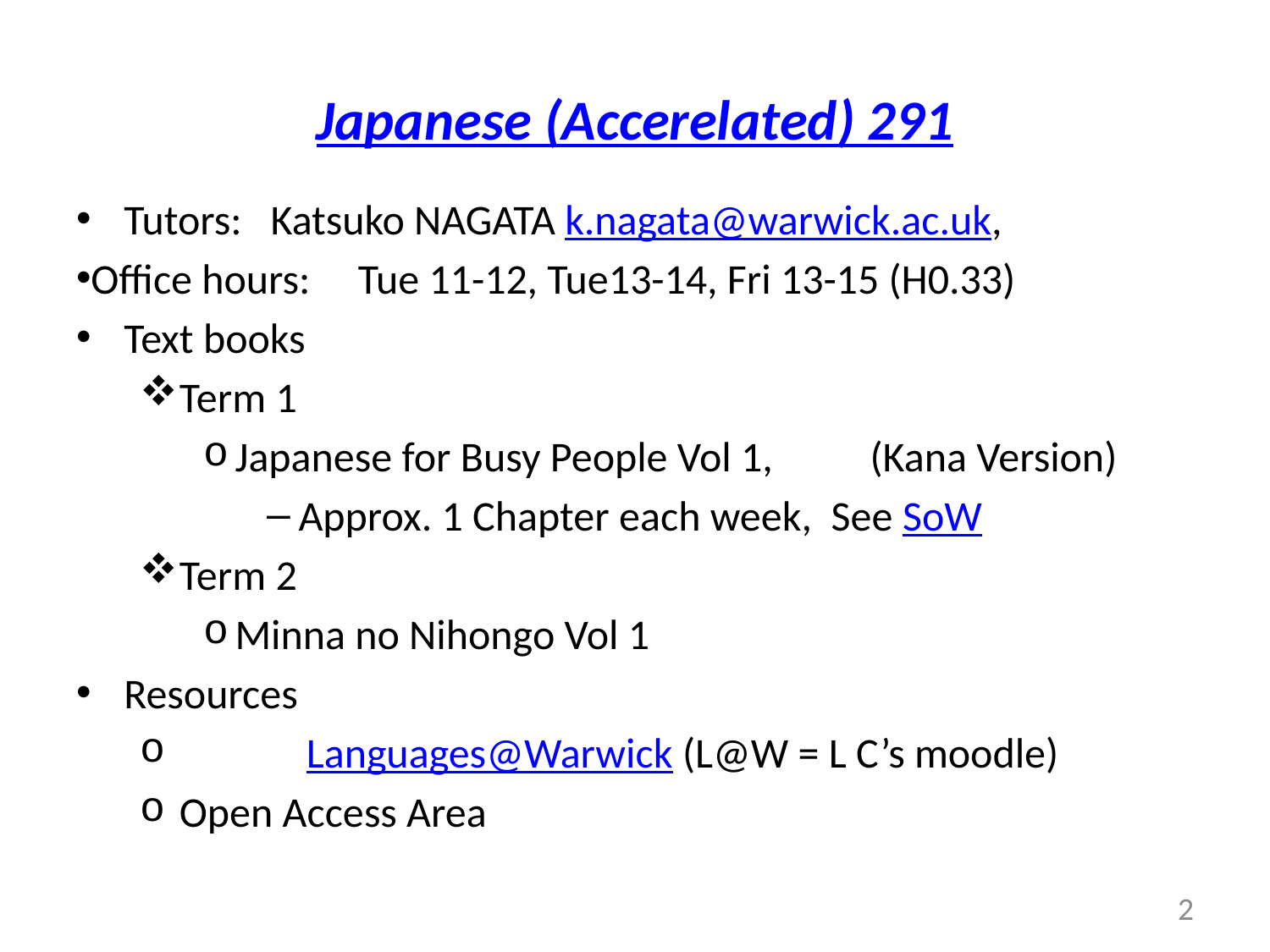

# Japanese (Accerelated) 291
Tutors:   Katsuko NAGATA k.nagata@warwick.ac.uk,
Office hours:     Tue 11-12, Tue13-14, Fri 13-15 (H0.33)
Text books
Term 1
Japanese for Busy People Vol 1, 	(Kana Version)
Approx. 1 Chapter each week,  See SoW
Term 2
Minna no Nihongo Vol 1
Resources
	Languages@Warwick (L@W = L C’s moodle)
Open Access Area
2